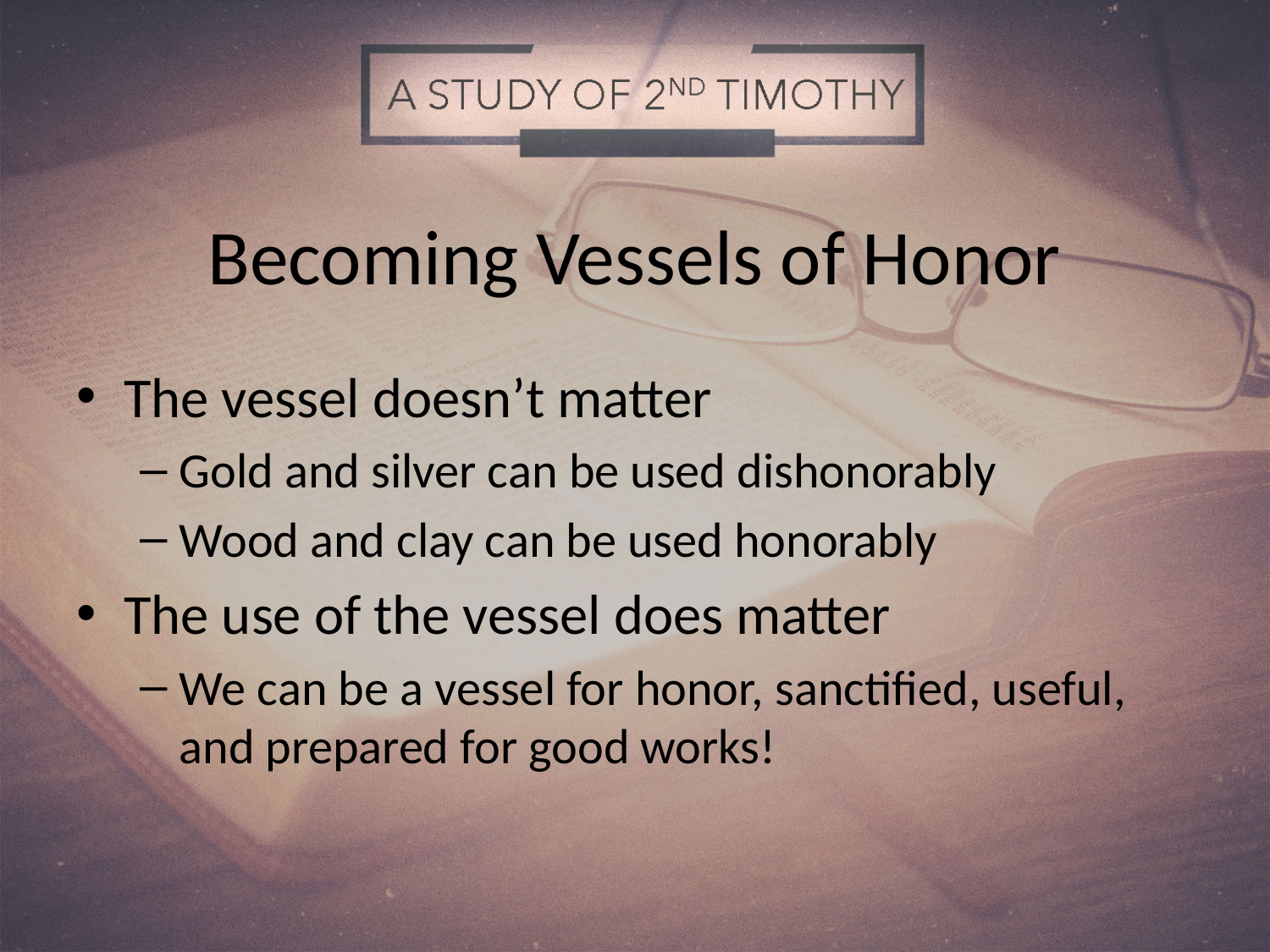

# Becoming Vessels of Honor
The vessel doesn’t matter
Gold and silver can be used dishonorably
Wood and clay can be used honorably
The use of the vessel does matter
We can be a vessel for honor, sanctified, useful, and prepared for good works!